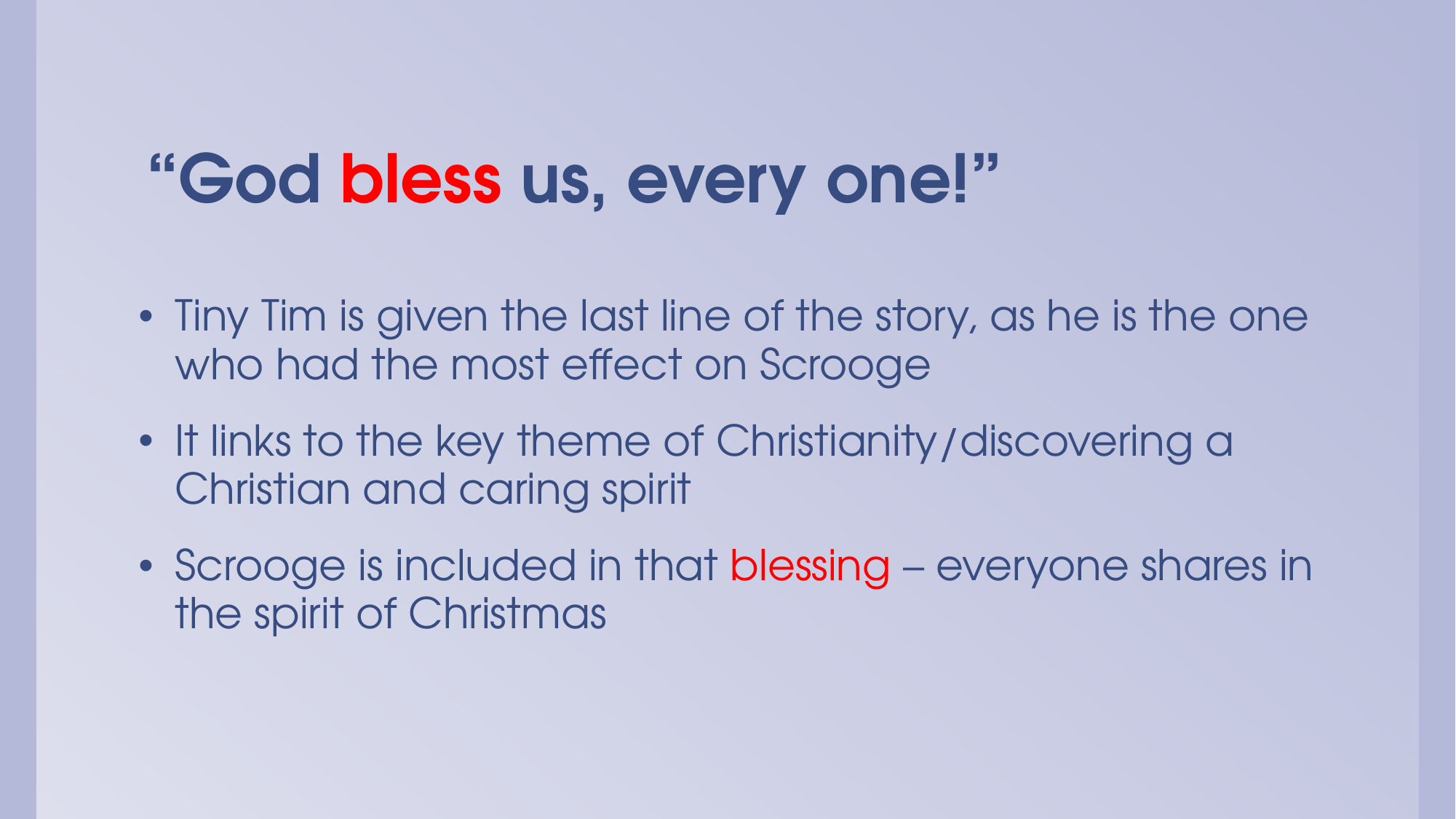

# “God bless us, every one!”
Tiny Tim is given the last line of the story, as he is the one who had the most effect on Scrooge
It links to the key theme of Christianity/discovering a Christian and caring spirit
Scrooge is included in that blessing – everyone shares in the spirit of Christmas